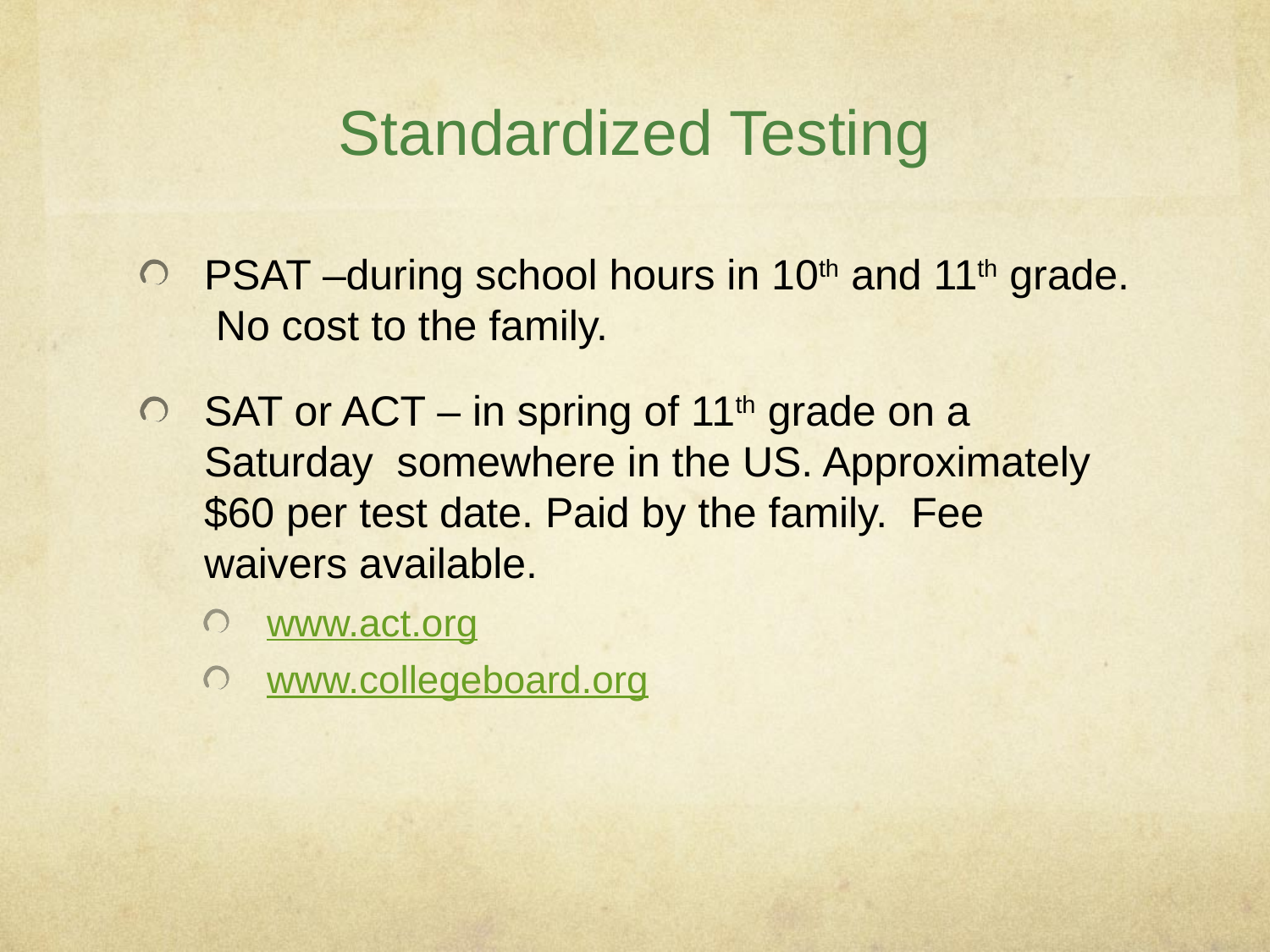

# Standardized Testing
PSAT –during school hours in 10th and 11th grade.  No cost to the family.
SAT or ACT – in spring of 11th grade on a Saturday  somewhere in the US. Approximately $60 per test date. Paid by the family.  Fee waivers available.
www.act.org
www.collegeboard.org